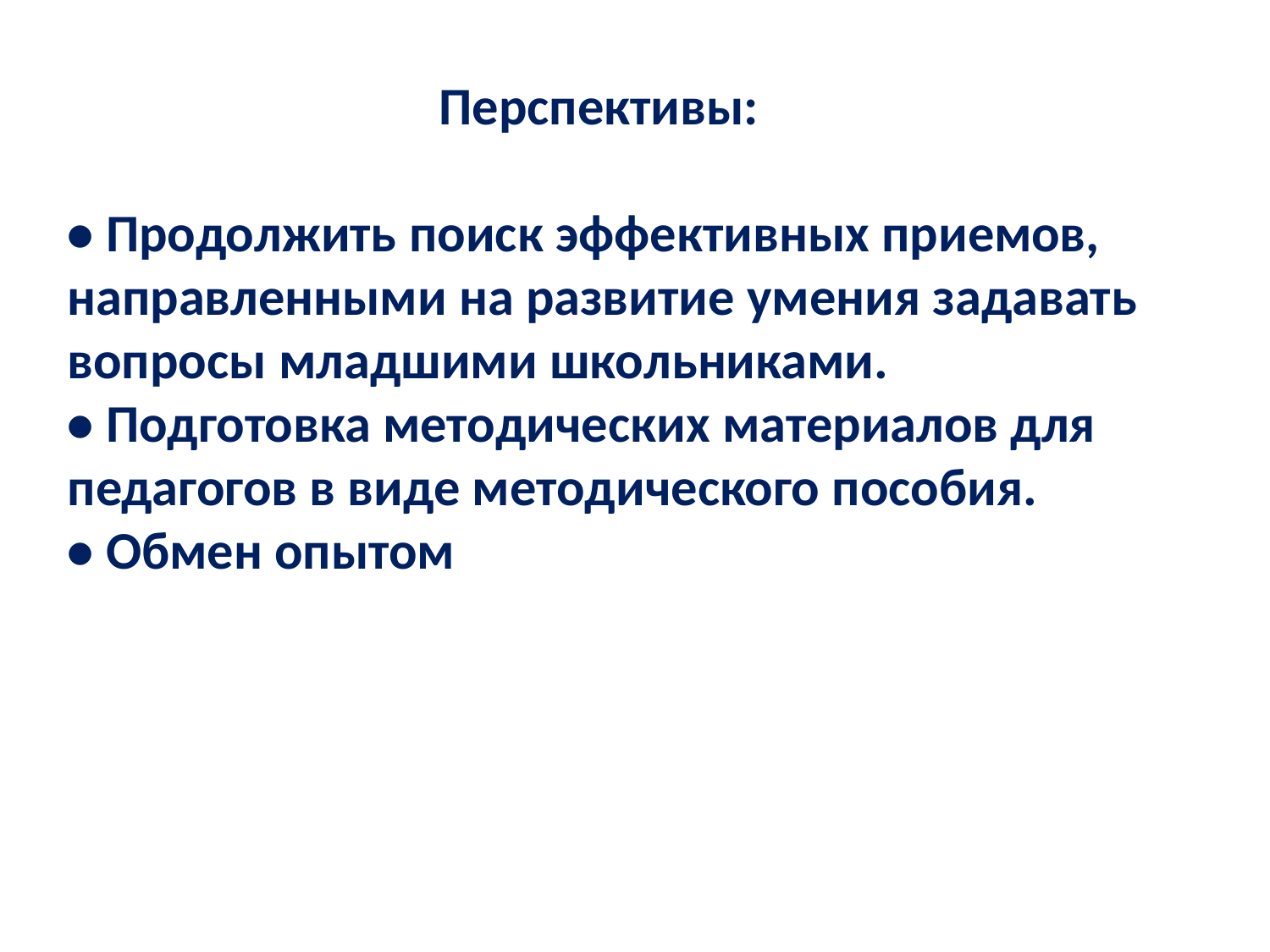

Перспективы:

• Продолжить поиск эффективных приемов, направленными на развитие умения задавать вопросы младшими школьниками.
• Подготовка методических материалов для педагогов в виде методического пособия.
• Обмен опытом